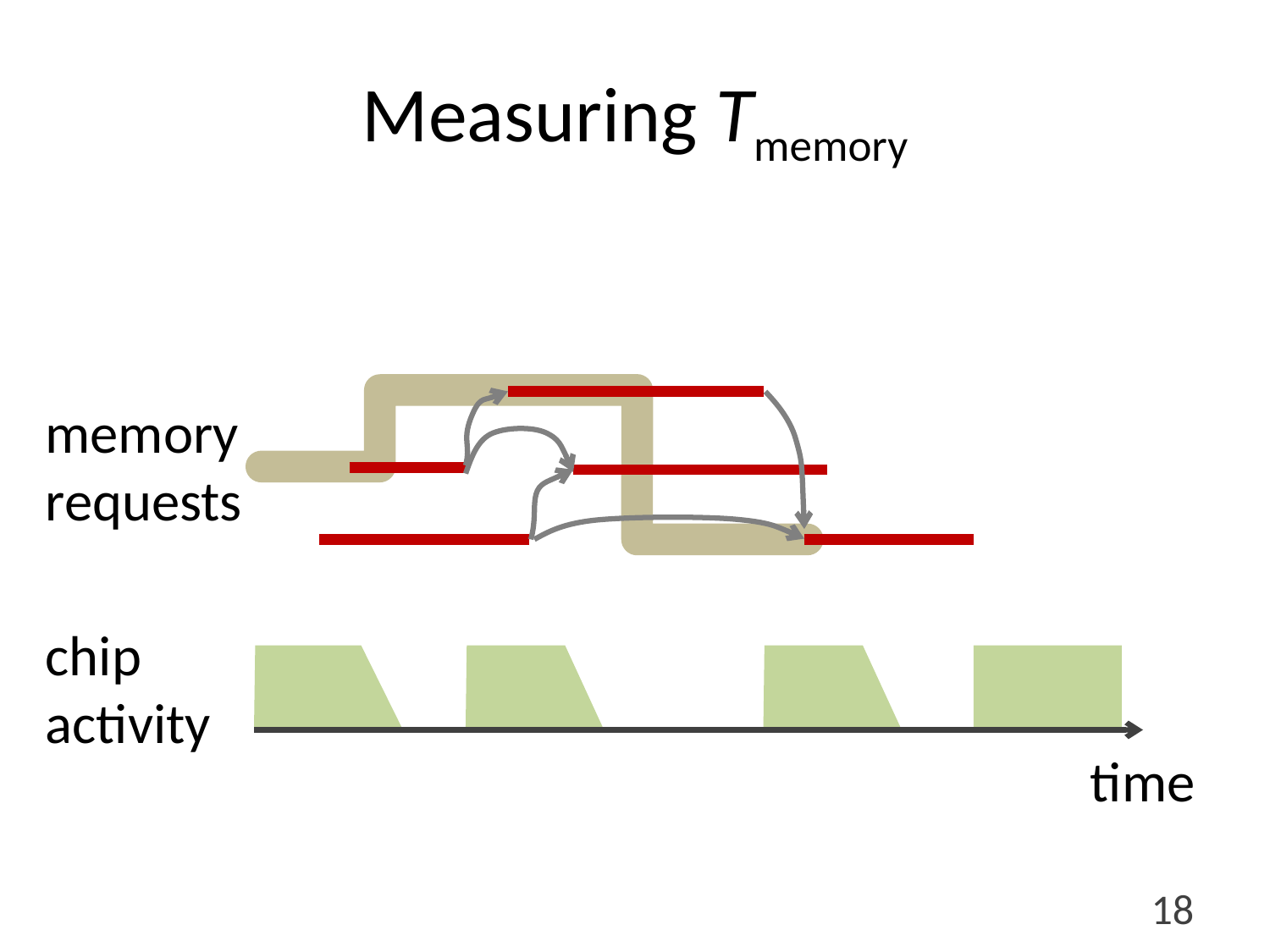

# Measuring Tmemory

memory
requests

chip
activity

time
18